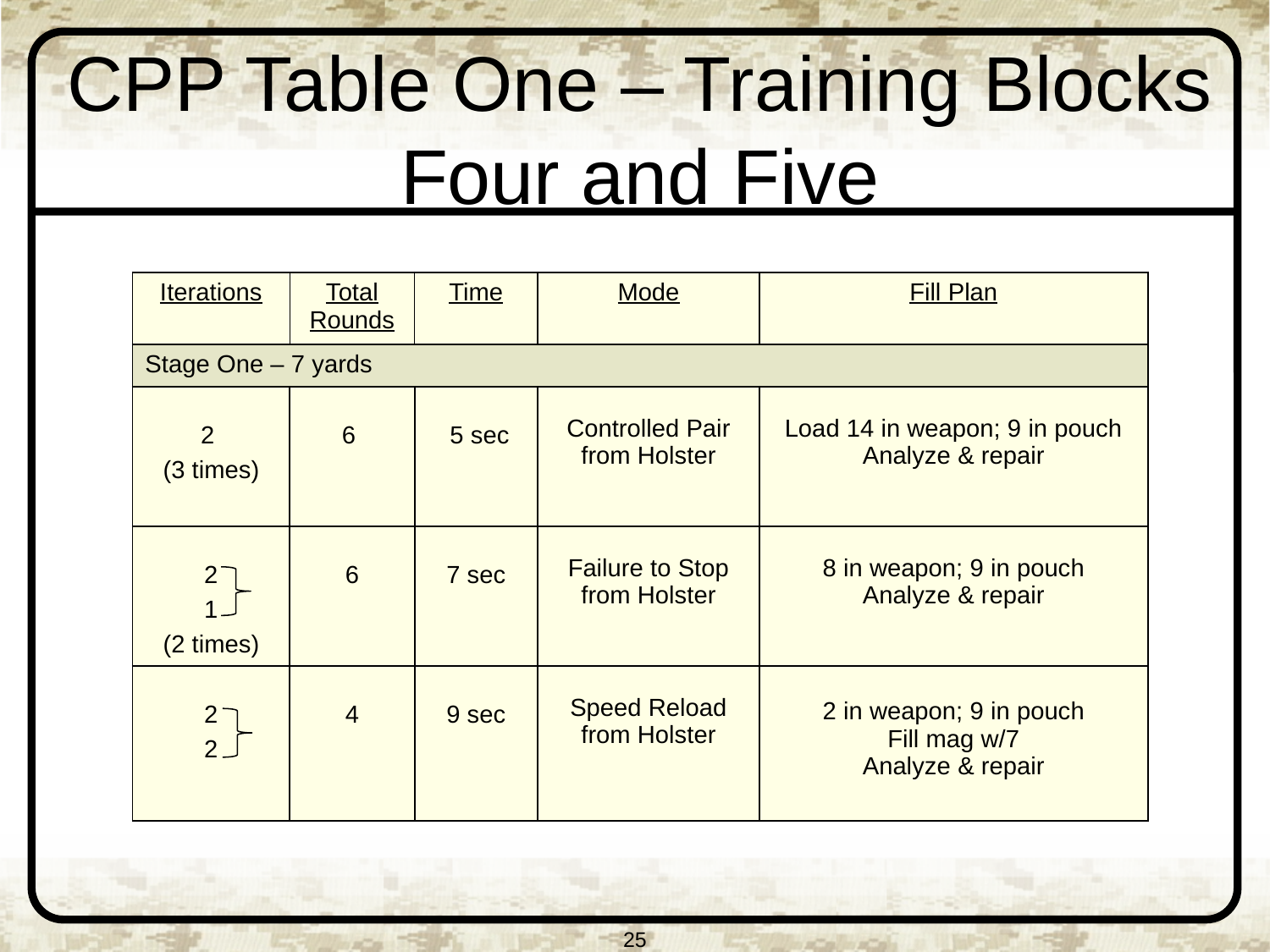

CPP Table One – Training Blocks Four and Five

| Iterations | Total Rounds | Time | Mode | Fill Plan |
| --- | --- | --- | --- | --- |
| Stage One – 7 yards |  |  |  |  |
| 2 (3 times) | 6 | 5 sec | Controlled Pair from Holster | Load 14 in weapon; 9 in pouch Analyze & repair |
| 2 1 (2 times) | 6 | 7 sec | Failure to Stop from Holster | 8 in weapon; 9 in pouch Analyze & repair |
| 2 2 | 4 | 9 sec | Speed Reload from Holster | 2 in weapon; 9 in pouch Fill mag w/7 Analyze & repair |